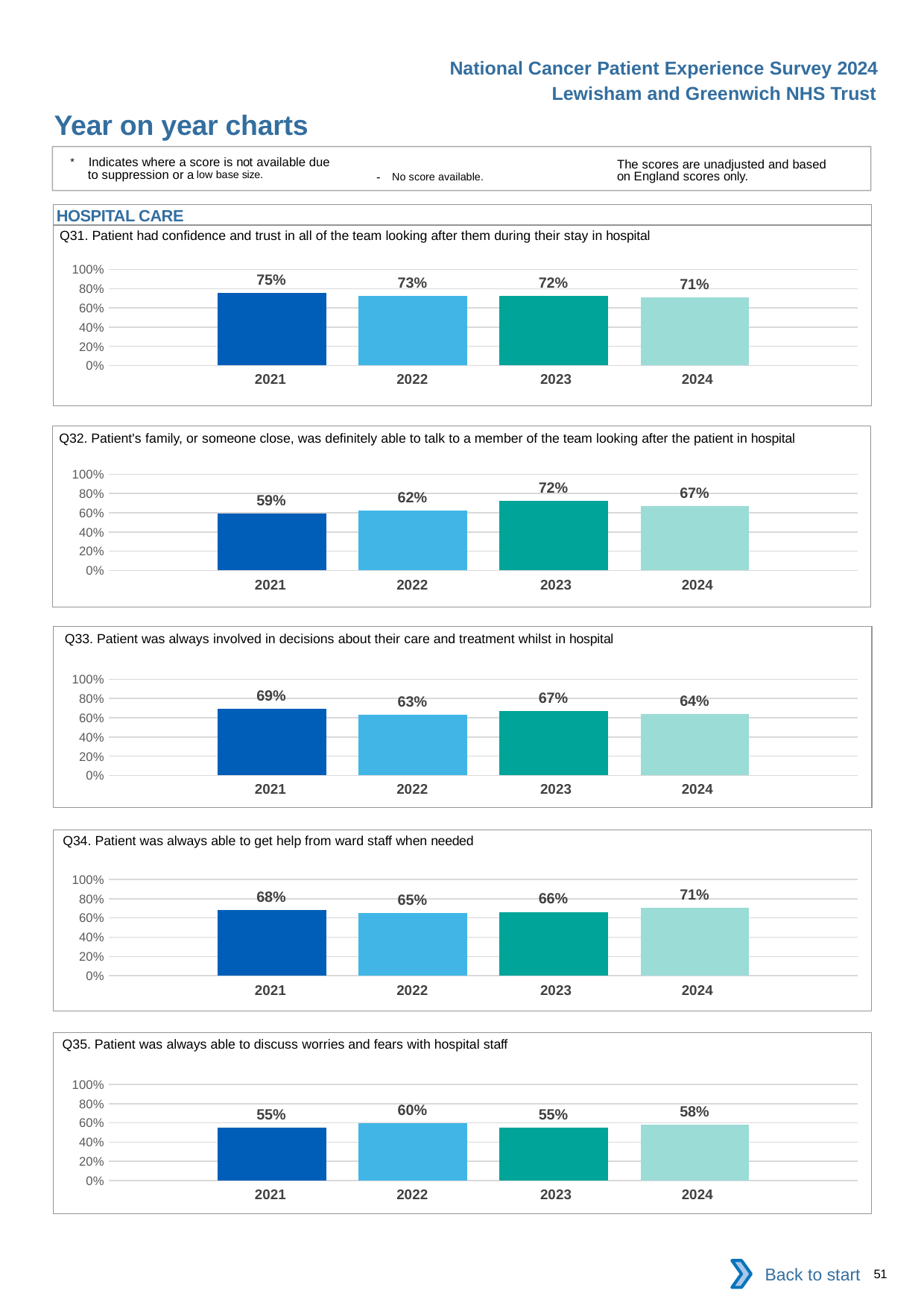

National Cancer Patient Experience Survey 2024
Lewisham and Greenwich NHS Trust
Year on year charts

*  Indicates where a score is not available due to suppression or a low base size.
The scores are unadjusted and based on England scores only.
- No score available.
HOSPITAL CARE
Q31. Patient had confidence and trust in all of the team looking after them during their stay in hospital

### Chart

| Category | 2021 | 2022 | 2023 | 2024 |
|---|---|---|---|---|
| Category 1 | 0.7525773 | 0.725 | 0.7222222 | 0.7115385 |
| 2021 | 2022 | 2023 | 2024 |
| --- | --- | --- | --- |
Q32. Patient's family, or someone close, was definitely able to talk to a member of the team looking after the patient in hospital

### Chart

| Category | 2021 | 2022 | 2023 | 2024 |
|---|---|---|---|---|
| Category 1 | 0.5903614 | 0.6212121 | 0.7209302 | 0.6666667 |
| 2021 | 2022 | 2023 | 2024 |
| --- | --- | --- | --- |
Q33. Patient was always involved in decisions about their care and treatment whilst in hospital

### Chart

| Category | 2021 | 2022 | 2023 | 2024 |
|---|---|---|---|---|
| Category 1 | 0.6938776 | 0.6282051 | 0.6666667 | 0.6372549 |
| 2021 | 2022 | 2023 | 2024 |
| --- | --- | --- | --- |
Q34. Patient was always able to get help from ward staff when needed

### Chart

| Category | 2021 | 2022 | 2023 | 2024 |
|---|---|---|---|---|
| Category 1 | 0.6804124 | 0.654321 | 0.6635514 | 0.7087379 |
| 2021 | 2022 | 2023 | 2024 |
| --- | --- | --- | --- |
Q35. Patient was always able to discuss worries and fears with hospital staff

### Chart

| Category | 2021 | 2022 | 2023 | 2024 |
|---|---|---|---|---|
| Category 1 | 0.5520833 | 0.6 | 0.5480769 | 0.5816327 |
| 2021 | 2022 | 2023 | 2024 |
| --- | --- | --- | --- |
Back to start

51